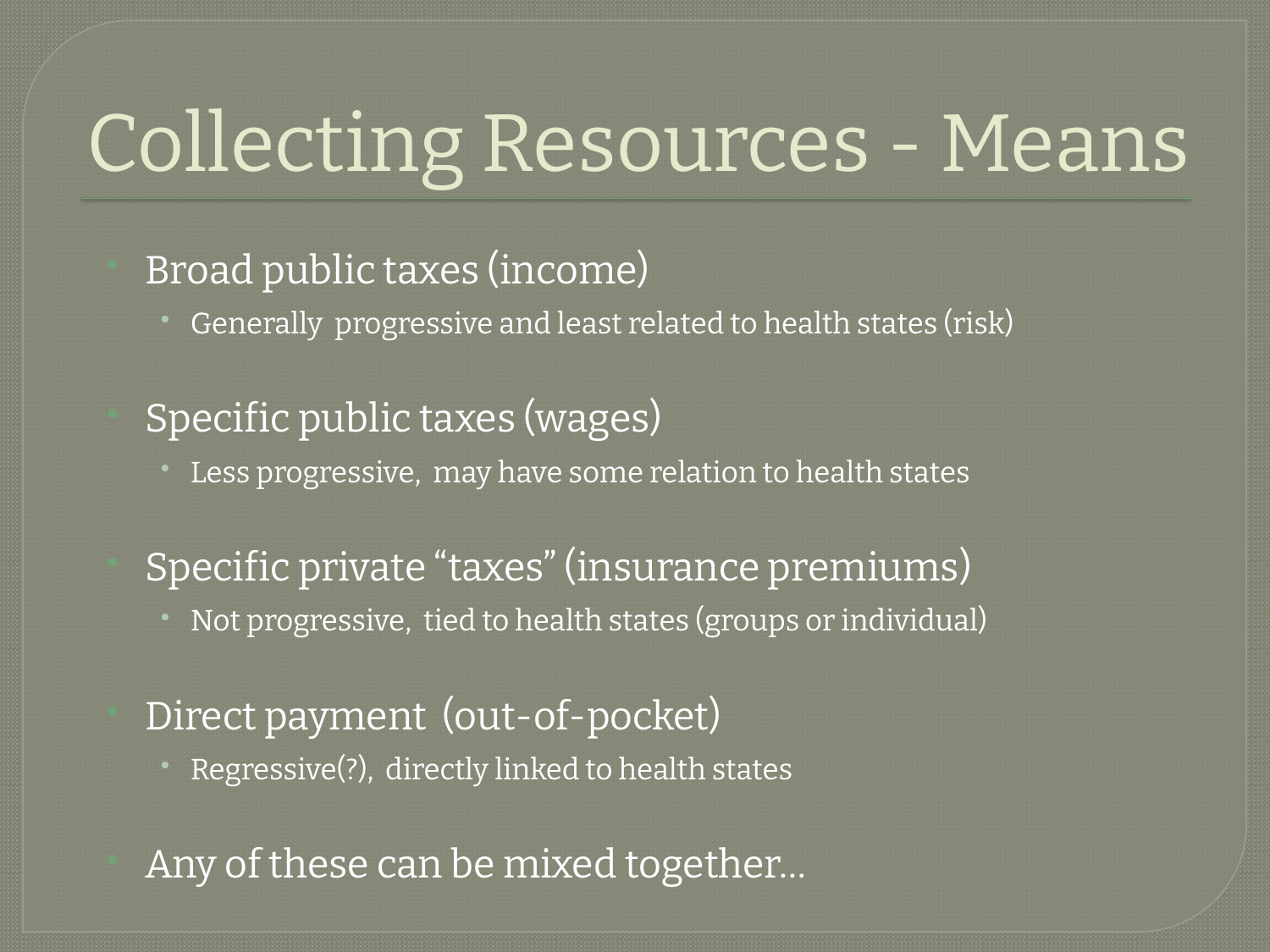

# Collecting Resources - Means
Broad public taxes (income)
Generally  progressive and least related to health states (risk)

Specific public taxes (wages)
Less progressive,  may have some relation to health states

Specific private “taxes” (insurance premiums)
Not progressive,  tied to health states (groups or individual)

Direct payment  (out-of-pocket)
Regressive(?),  directly linked to health states

Any of these can be mixed together…